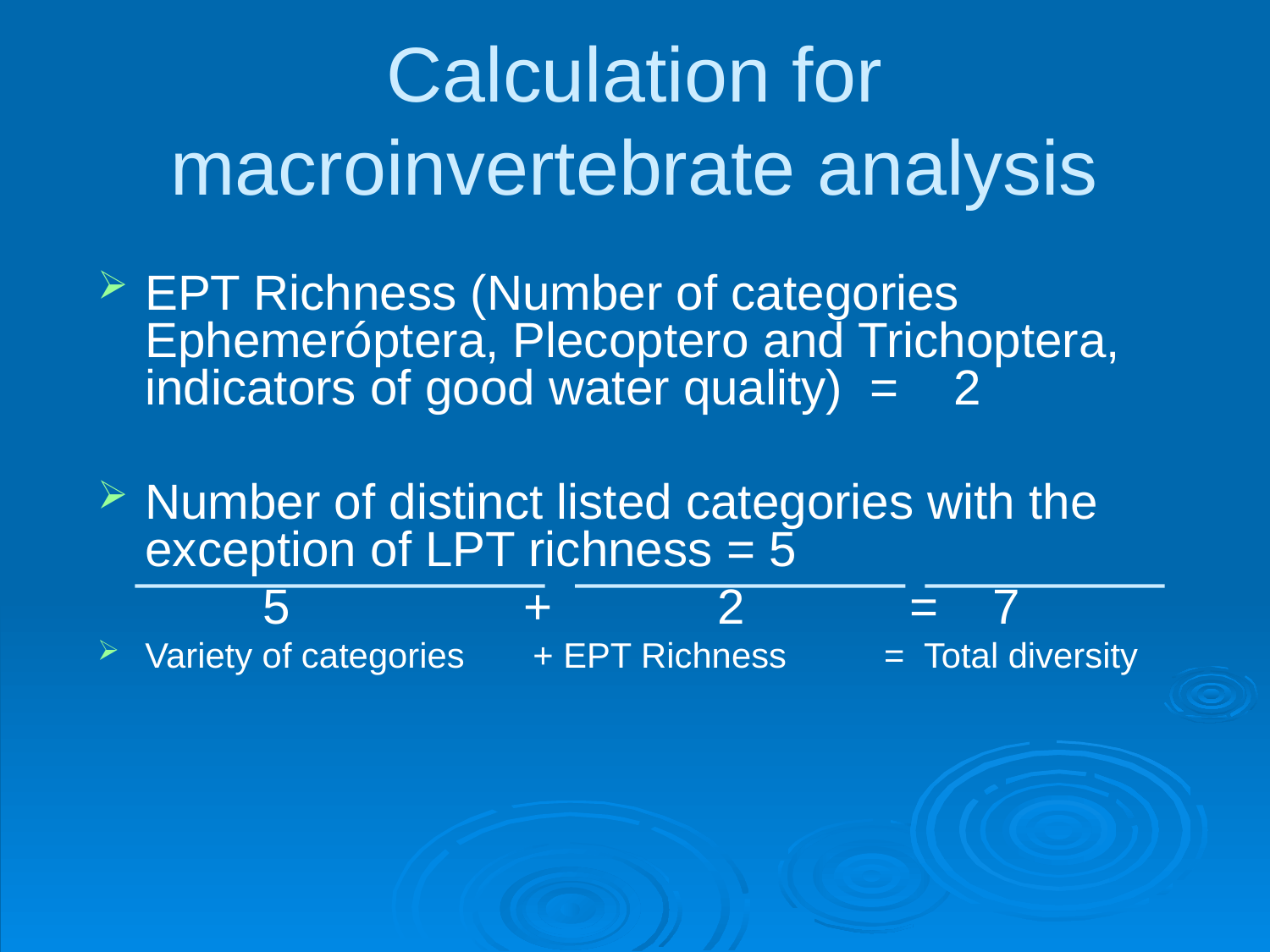

# Calculation for macroinvertebrate analysis
EPT Richness (Number of categories Ephemeróptera, Plecoptero and Trichoptera, indicators of good water quality)  =    2

Number of distinct listed categories with the exception of LPT richness = 5
            5                 +            2            =    7
Variety of categories       + EPT Richness          =  Total diversity